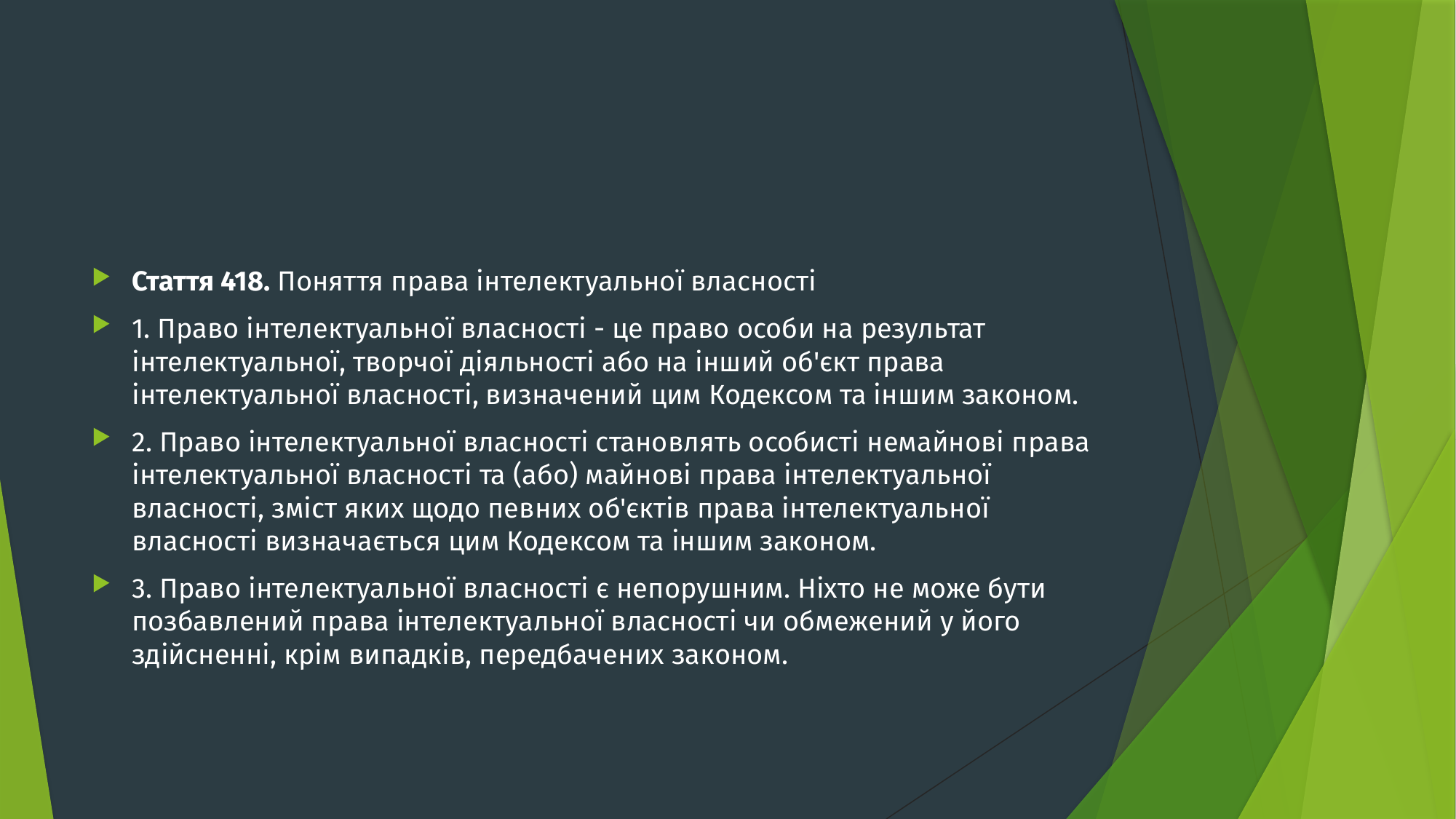

#
Стаття 418. Поняття права інтелектуальної власності
1. Право інтелектуальної власності - це право особи на результат інтелектуальної, творчої діяльності або на інший об'єкт права інтелектуальної власності, визначений цим Кодексом та іншим законом.
2. Право інтелектуальної власності становлять особисті немайнові права інтелектуальної власності та (або) майнові права інтелектуальної власності, зміст яких щодо певних об'єктів права інтелектуальної власності визначається цим Кодексом та іншим законом.
3. Право інтелектуальної власності є непорушним. Ніхто не може бути позбавлений права інтелектуальної власності чи обмежений у його здійсненні, крім випадків, передбачених законом.